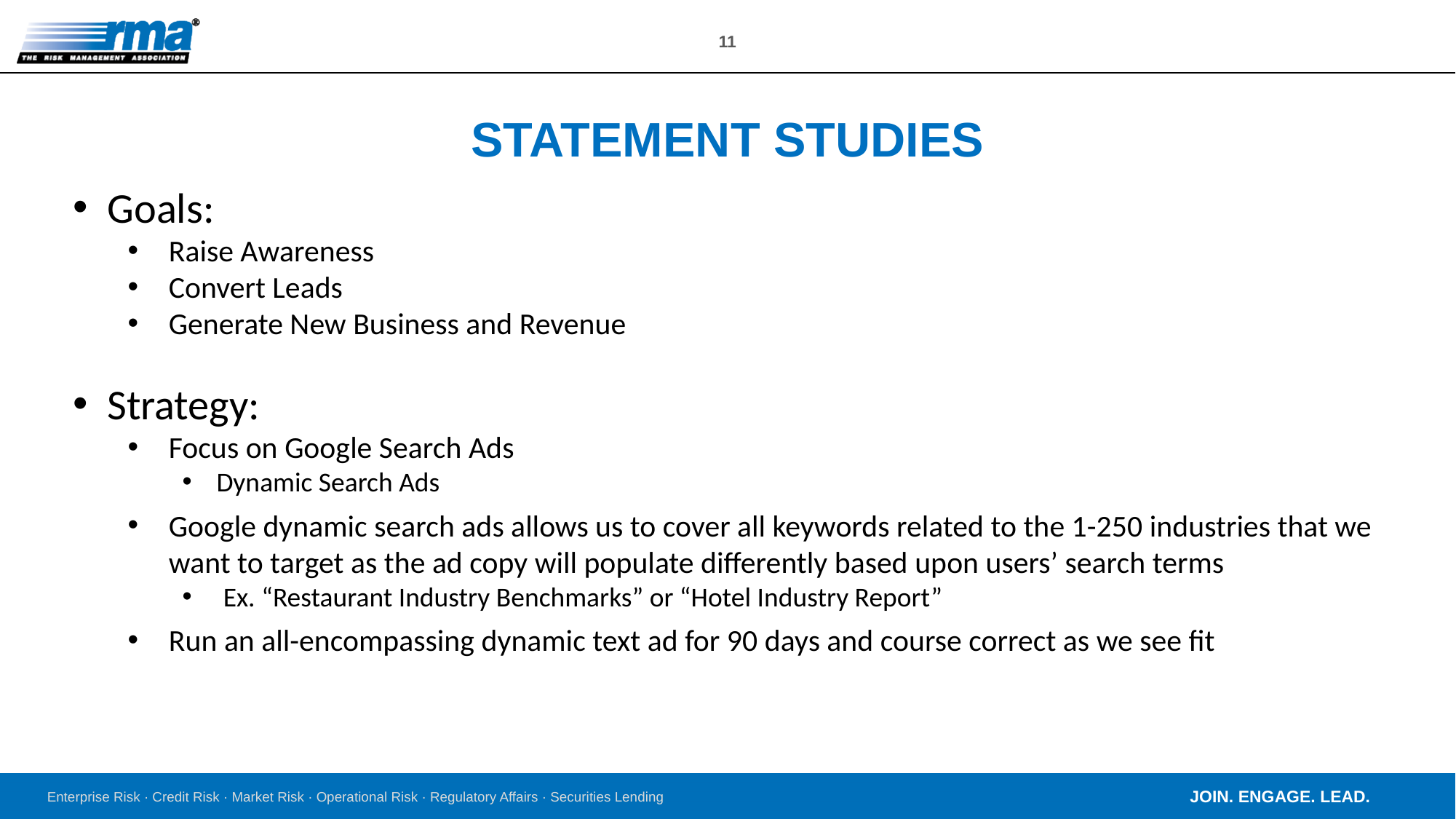

# Statement studies
Goals:
Raise Awareness
Convert Leads
Generate New Business and Revenue
Strategy:
Focus on Google Search Ads
Dynamic Search Ads
Google dynamic search ads allows us to cover all keywords related to the 1-250 industries that we want to target as the ad copy will populate differently based upon users’ search terms
Ex. “Restaurant Industry Benchmarks” or “Hotel Industry Report”
Run an all-encompassing dynamic text ad for 90 days and course correct as we see fit